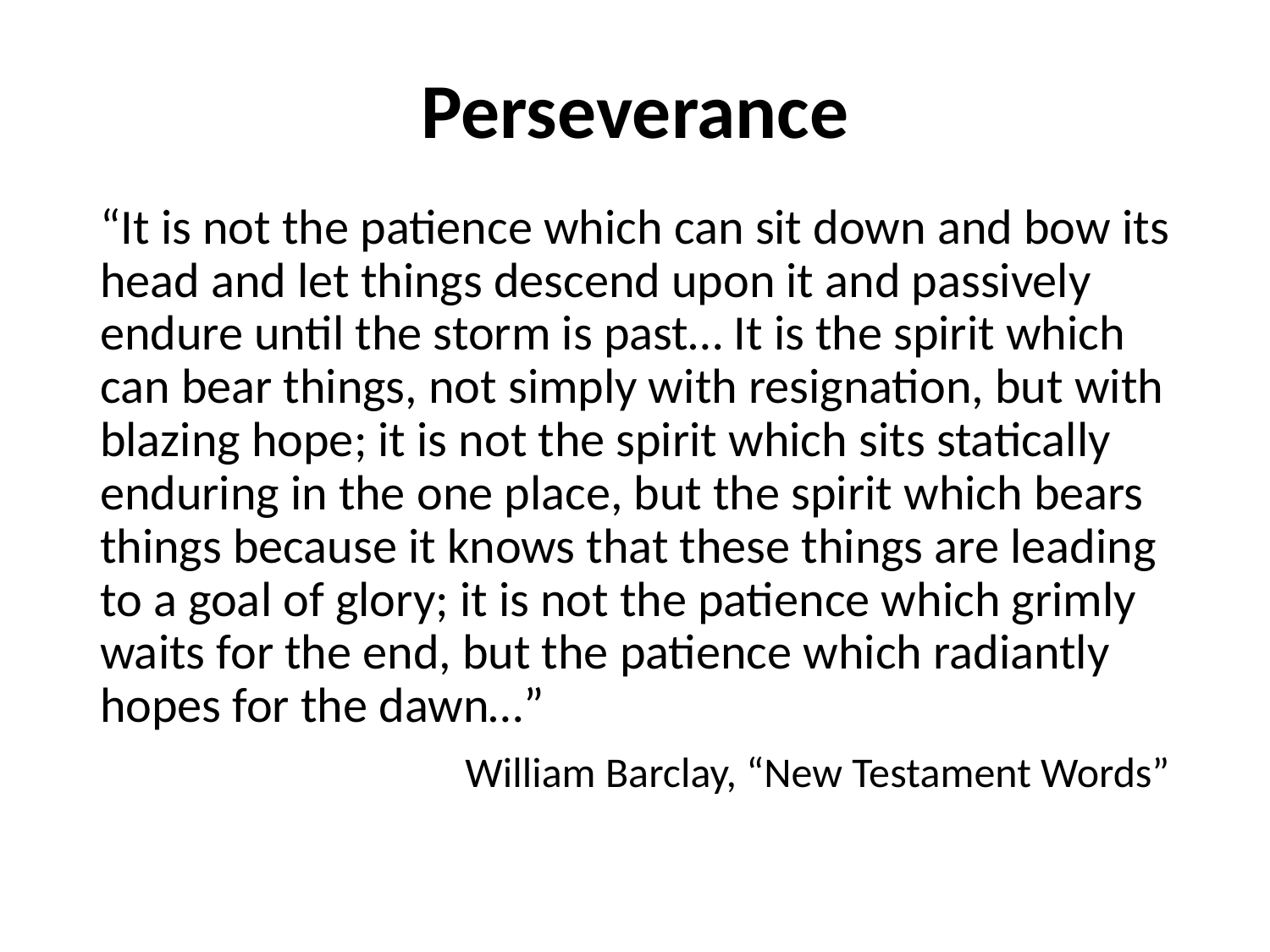

# Perseverance
“It is not the patience which can sit down and bow its head and let things descend upon it and passively endure until the storm is past… It is the spirit which can bear things, not simply with resignation, but with blazing hope; it is not the spirit which sits statically enduring in the one place, but the spirit which bears things because it knows that these things are leading to a goal of glory; it is not the patience which grimly waits for the end, but the patience which radiantly hopes for the dawn…”
William Barclay, “New Testament Words”